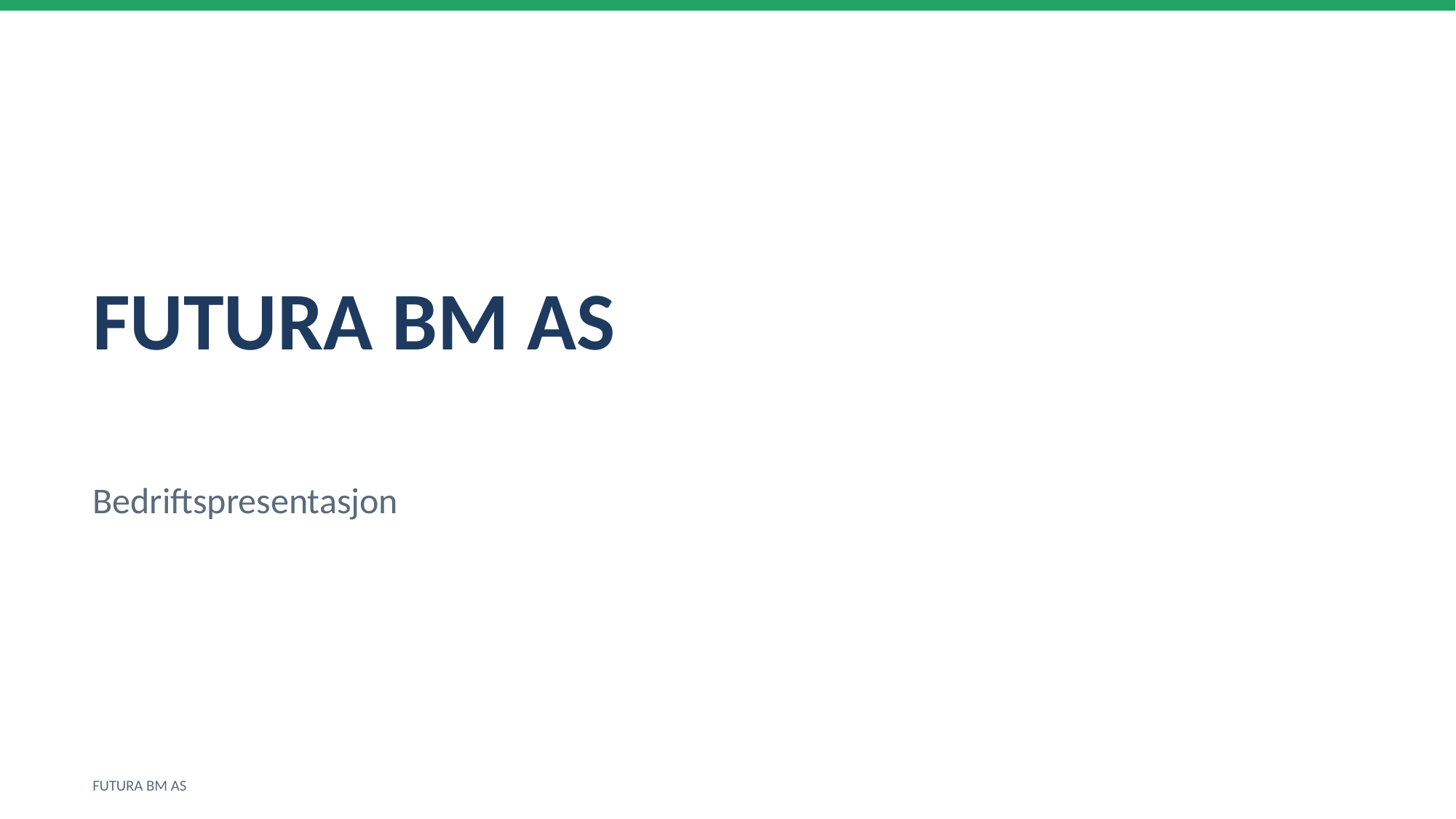

FUTURA BM AS
Bedriftspresentasjon
FUTURA BM AS